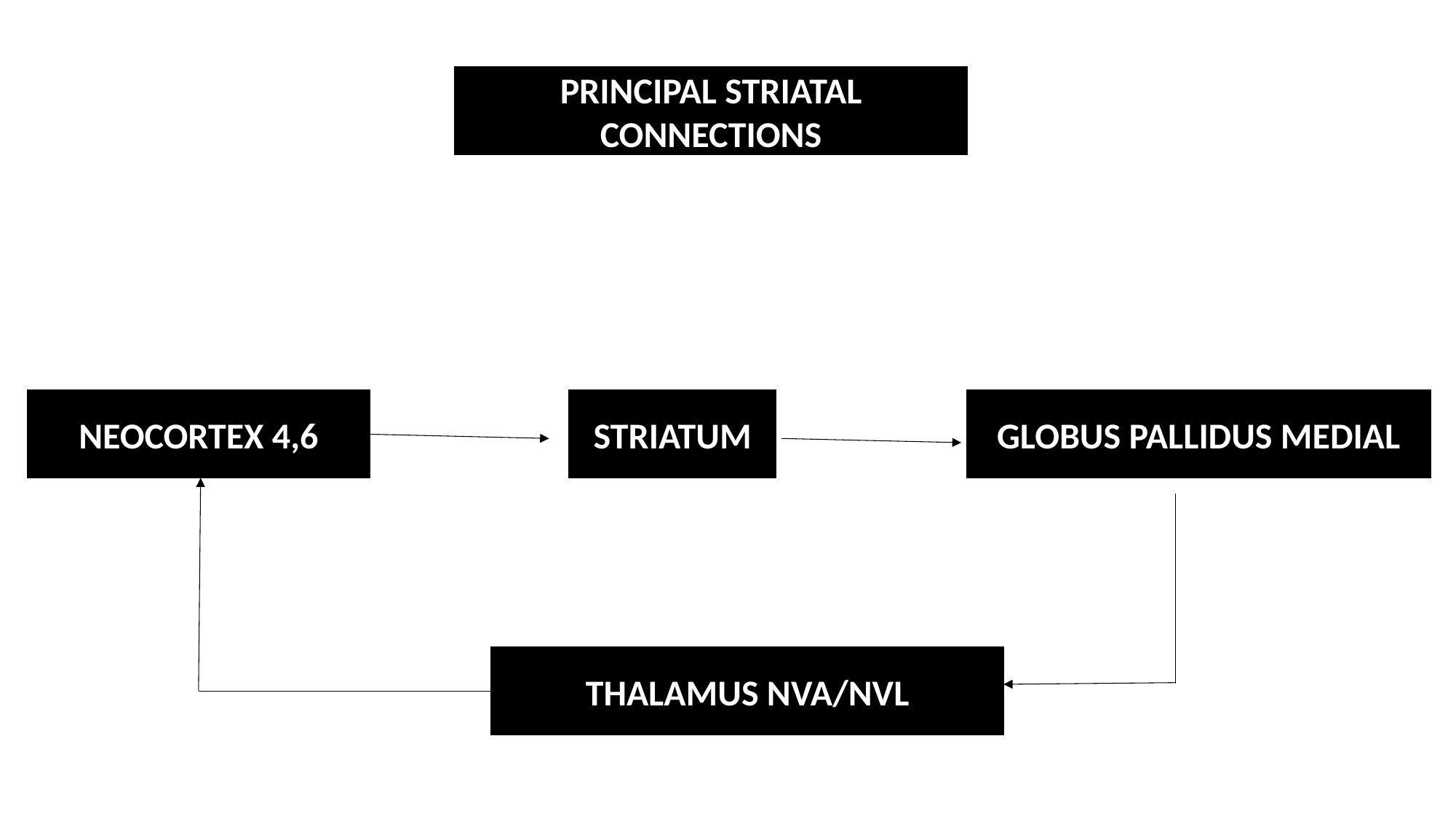

PRINCIPAL STRIATAL CONNECTIONS
NEOCORTEX 4,6
STRIATUM
GLOBUS PALLIDUS MEDIAL
THALAMUS NVA/NVL